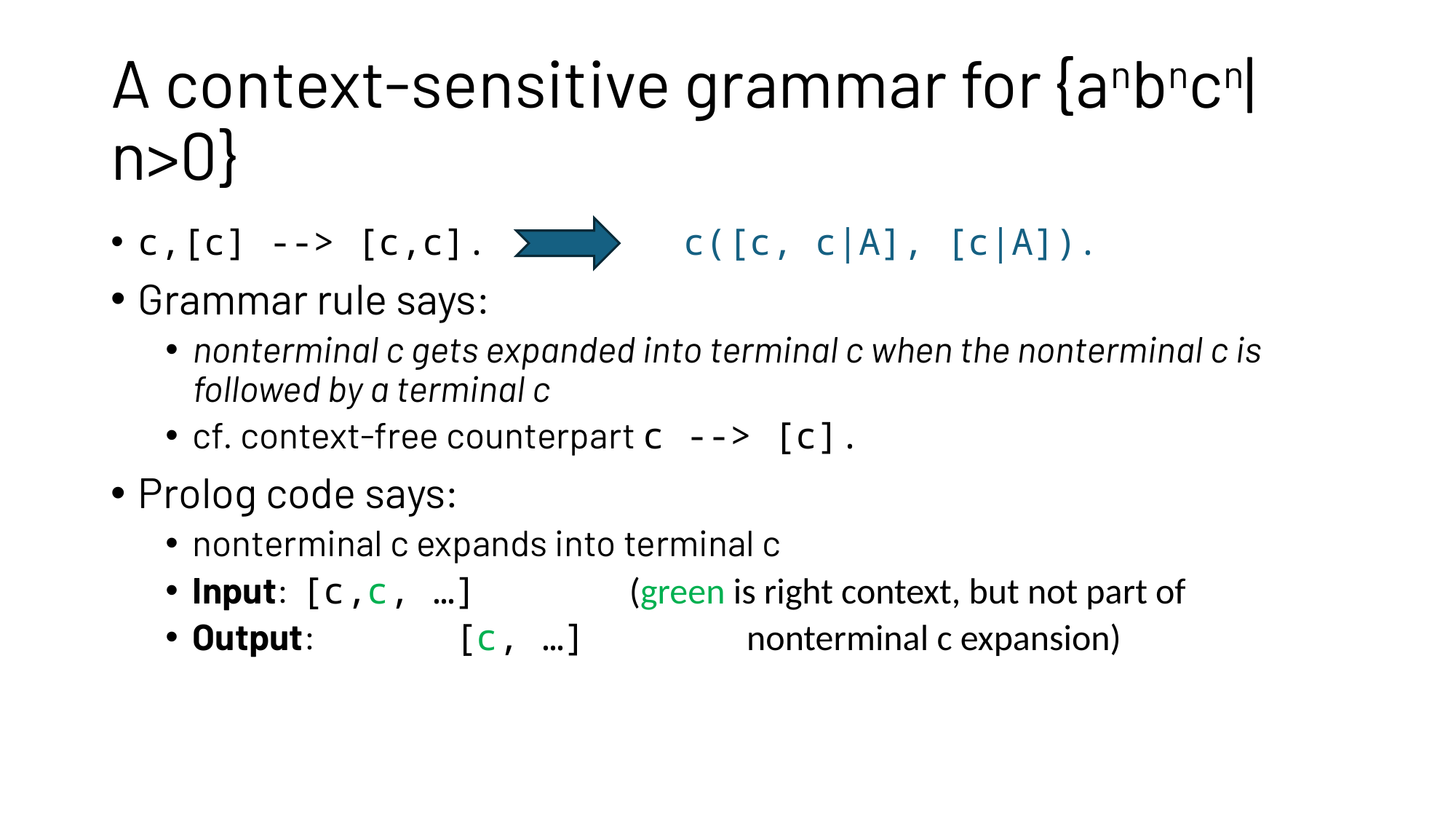

# A context-sensitive grammar for {anbncn|n>0}
c,[c] --> [c,c].		c([c, c|A], [c|A]).
Grammar rule says:
nonterminal c gets expanded into terminal c when the nonterminal c is followed by a terminal c
cf. context-free counterpart c --> [c].
Prolog code says:
nonterminal c expands into terminal c
Input: 	[c,c, …]		(green is right context, but not part of
Output: 	  [c, …]		 nonterminal c expansion)